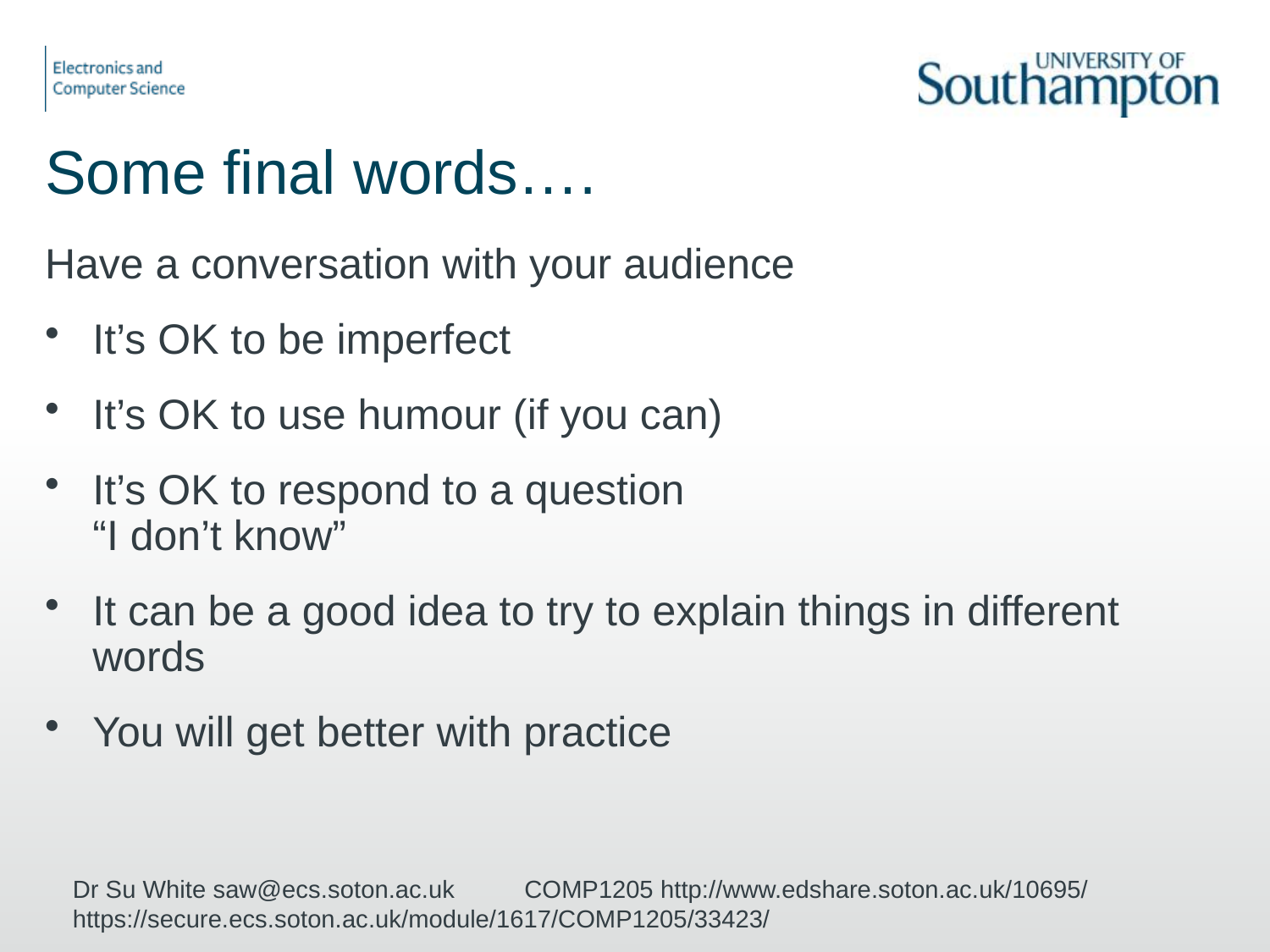

# Some final words….
Have a conversation with your audience
It’s OK to be imperfect
It’s OK to use humour (if you can)
It’s OK to respond to a question
“I don’t know”
It can be a good idea to try to explain things in different words
You will get better with practice
Dr Su White saw@ecs.soton.ac.uk          COMP1205 http://www.edshare.soton.ac.uk/10695/  https://secure.ecs.soton.ac.uk/module/1617/COMP1205/33423/